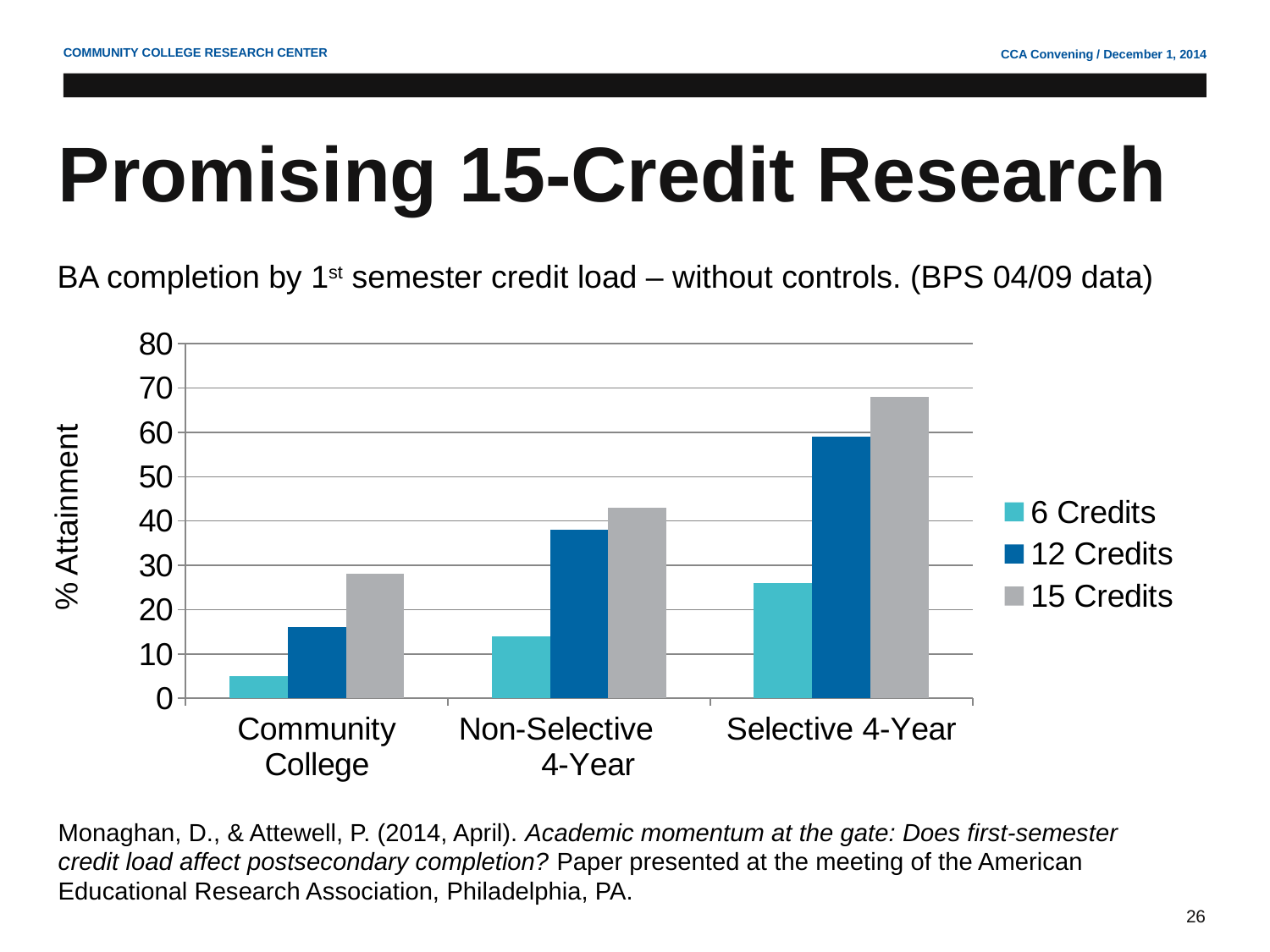

# Promising 15-Credit Research
BA completion by 1st semester credit load – without controls. (BPS 04/09 data)

### Chart

| Category | 6 Credits | 12 Credits | 15 Credits |
|---|---|---|---|
| Community College | 5.0 | 16.0 | 28.0 |
| Non-Selective        4-Year | 14.0 | 38.0 | 43.0 |
| Selective 4-Year | 26.0 | 59.0 | 68.0 |
% Attainment
Monaghan, D., & Attewell, P. (2014, April). Academic momentum at the gate: Does first-semester credit load affect postsecondary completion? Paper presented at the meeting of the American Educational Research Association, Philadelphia, PA.